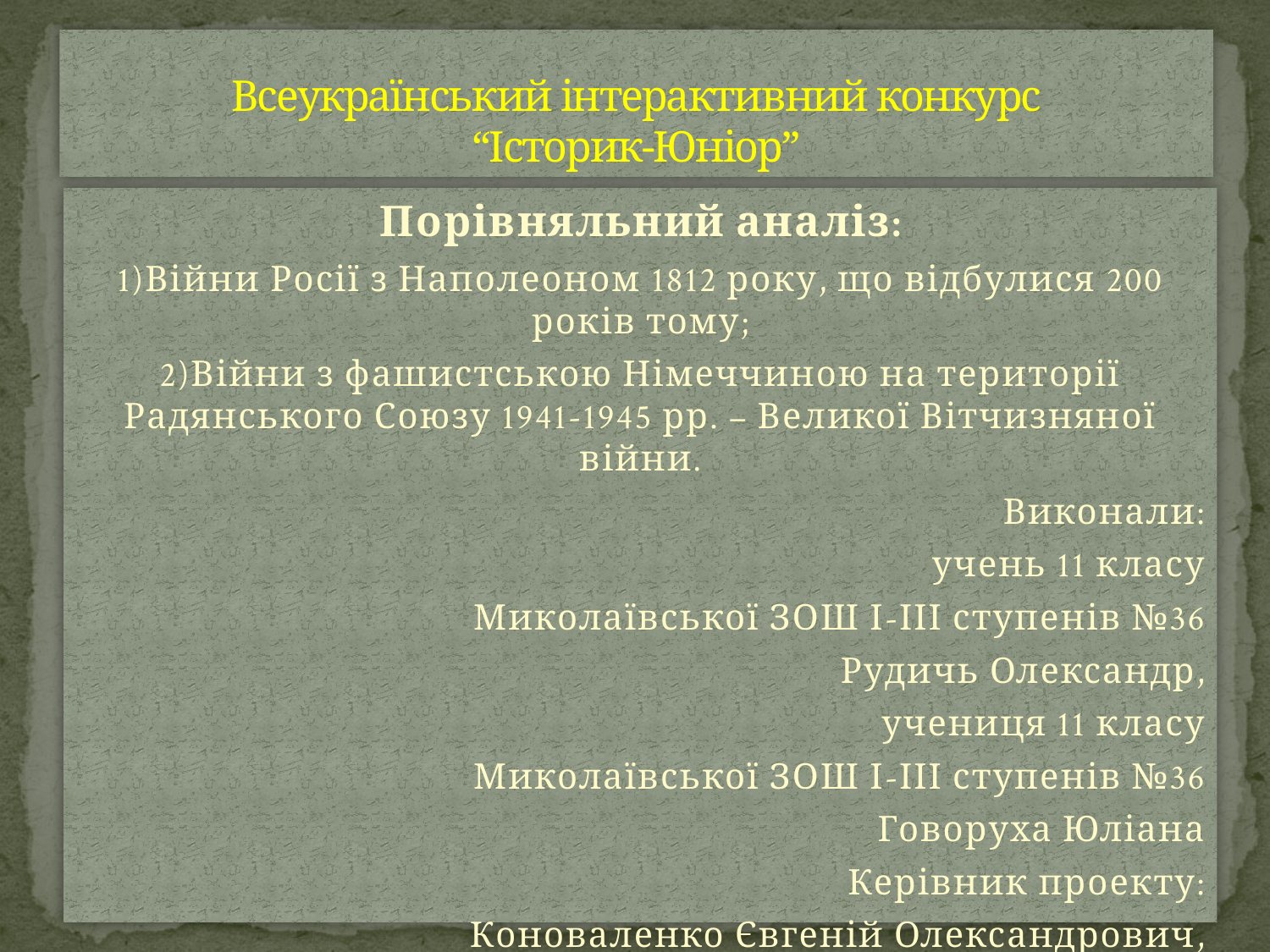

# Всеукраїнський інтерактивний конкурс “Історик-Юніор”
Порівняльний аналіз:
1)Війни Росії з Наполеоном 1812 року, що відбулися 200 років тому;
2)Війни з фашистською Німеччиною на території Радянського Союзу 1941-1945 рр. – Великої Вітчизняної війни.
Виконали:
учень 11 класу
Миколаївської ЗОШ І-ІІІ ступенів №36
Рудичь Олександр,
учениця 11 класу
Миколаївської ЗОШ І-ІІІ ступенів №36
Говоруха Юліана
Керівник проекту:
Коноваленко Євгеній Олександрович,
Керівник туристсько-краєзнавчого гуртка “Мандрівник”